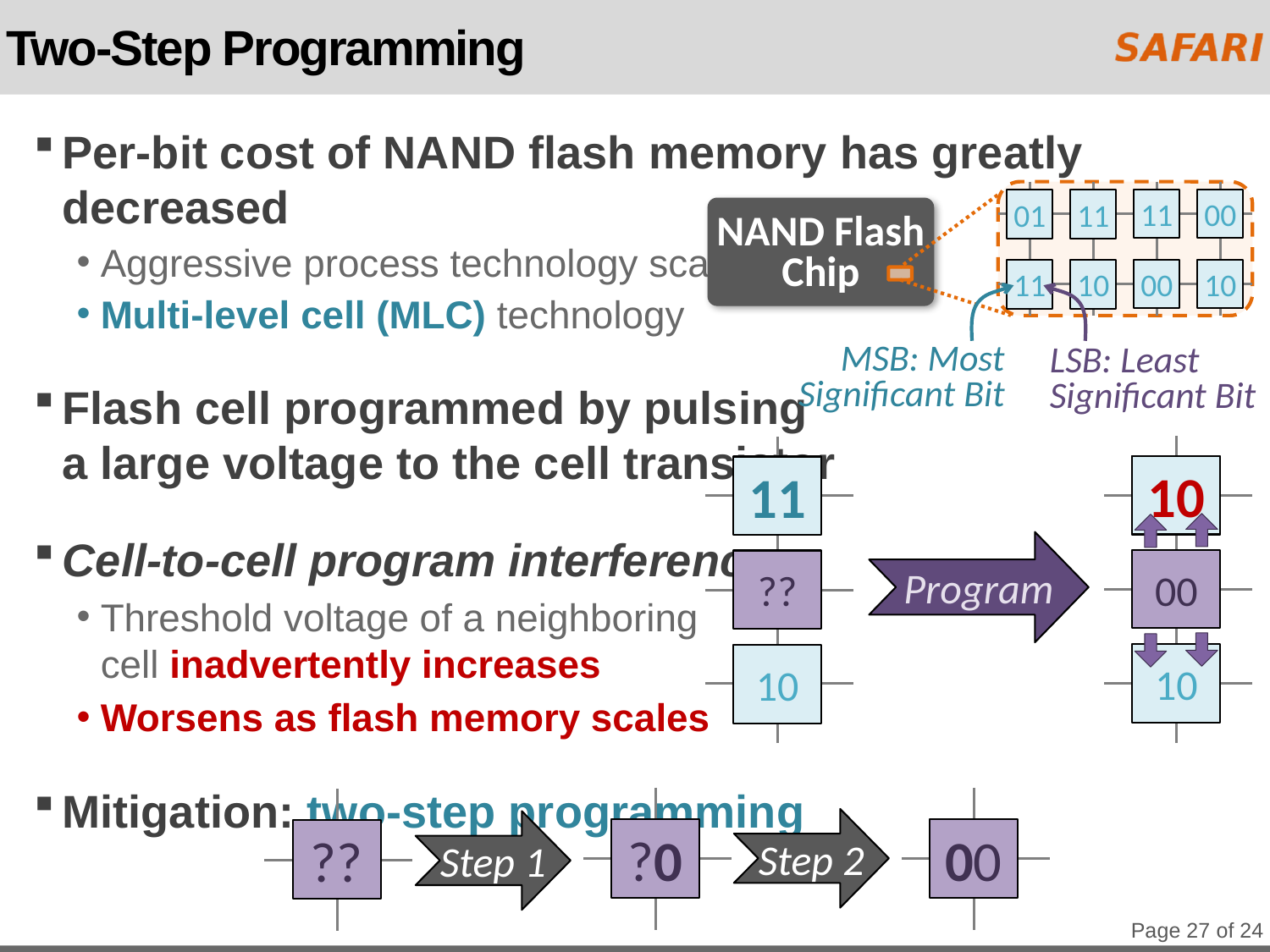

# Two-Step Programming
Per-bit cost of NAND flash memory has greatly decreased
Aggressive process technology scaling
Multi-level cell (MLC) technology
Flash cell programmed by pulsing
a large voltage to the cell transistor
Cell-to-cell program interference
Threshold voltage of a neighboring
cell inadvertently increases
Worsens as flash memory scales
Mitigation: two-step programming

11
00
01
11
NAND Flash
Chip
00
10
11
10

MSB: Most
Significant Bit
LSB: Least
Significant Bit
11
10
11

Program
00
??

10
10
Step 2
Step 1
00
?0
??
Page 27 of 24